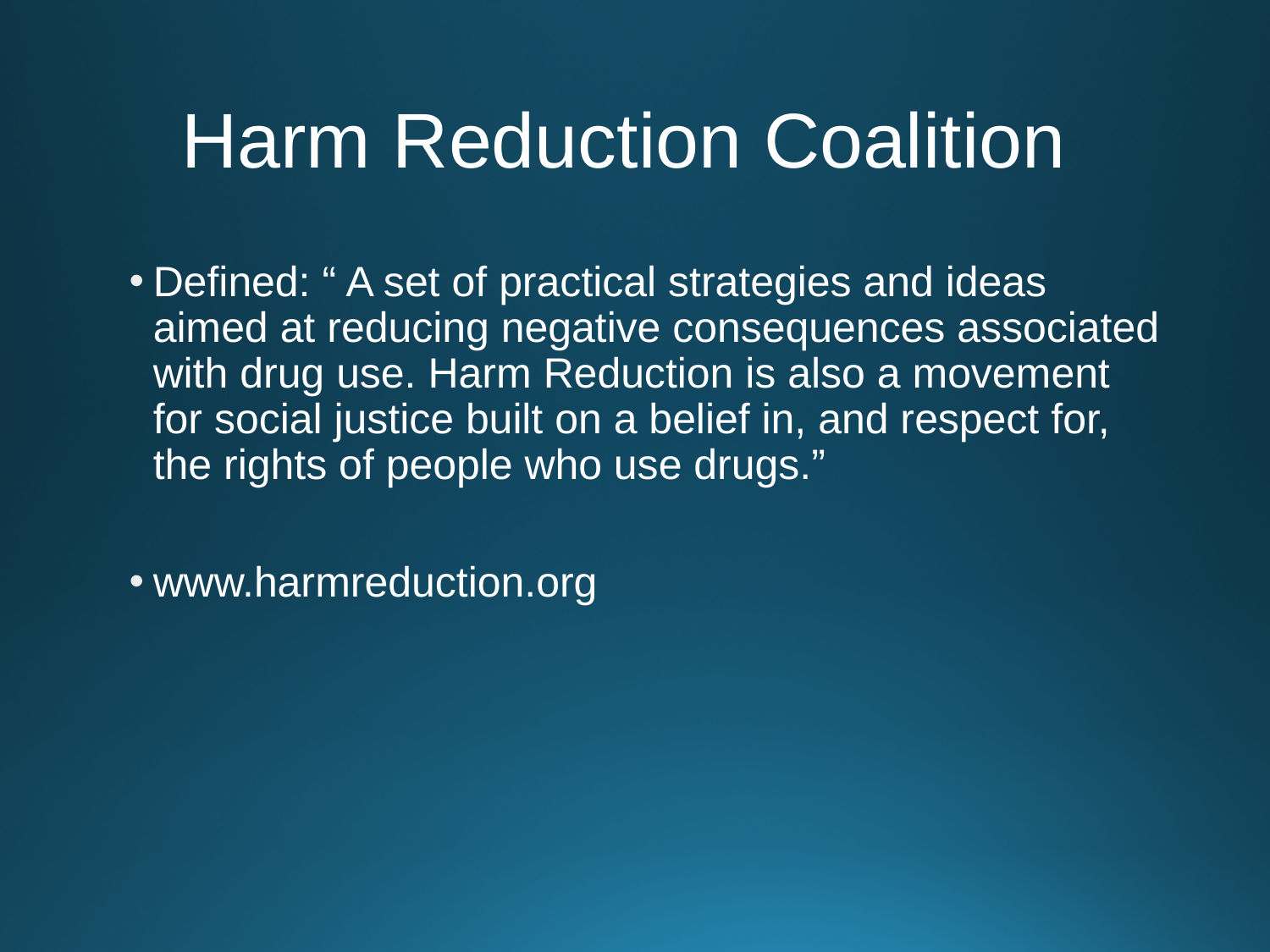

# Harm Reduction Coalition
Defined: “ A set of practical strategies and ideas aimed at reducing negative consequences associated with drug use. Harm Reduction is also a movement for social justice built on a belief in, and respect for, the rights of people who use drugs.”

www.harmreduction.org